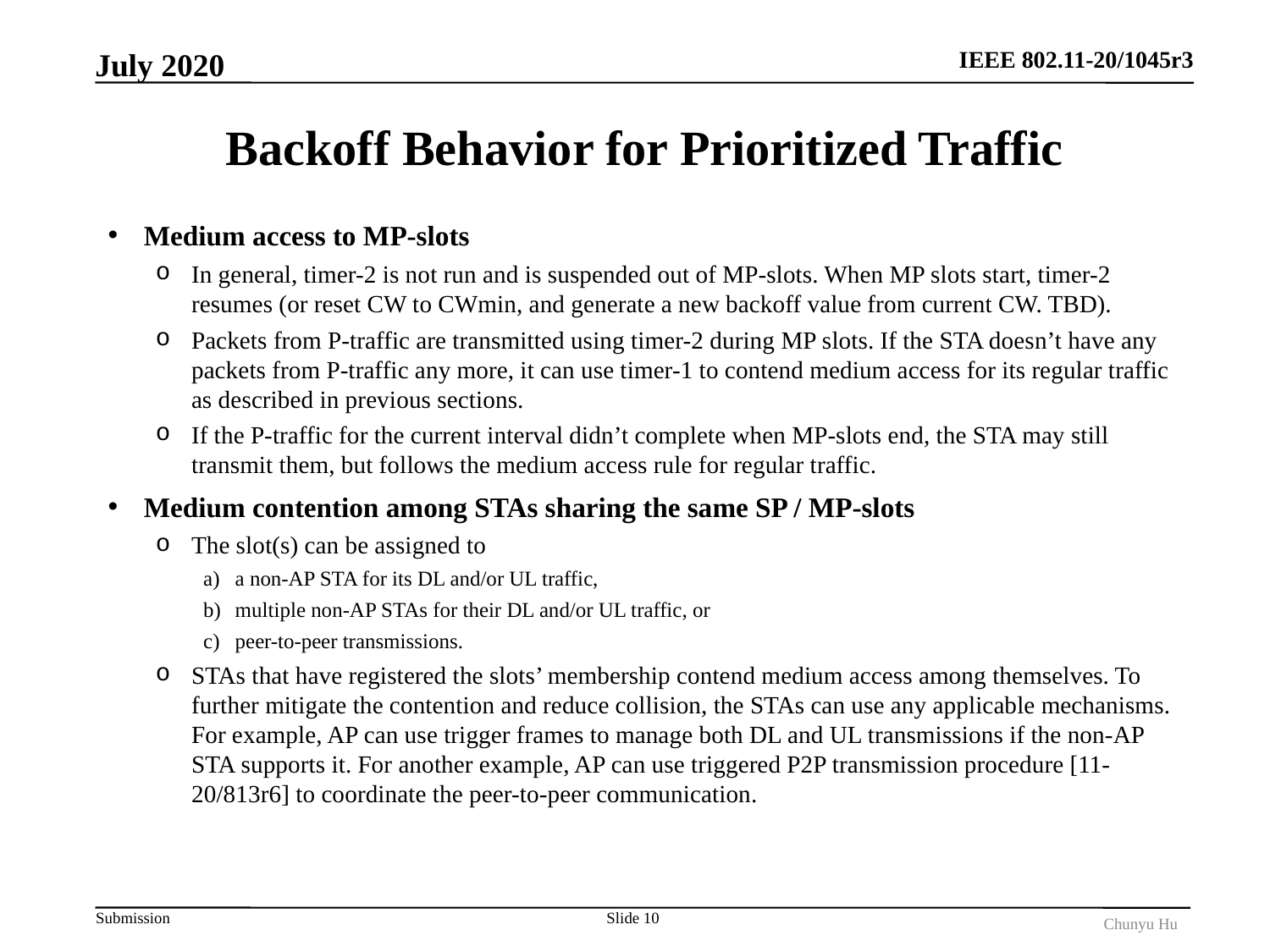

July 2020
# Backoff Behavior for Prioritized Traffic
Medium access to MP-slots
In general, timer-2 is not run and is suspended out of MP-slots. When MP slots start, timer-2 resumes (or reset CW to CWmin, and generate a new backoff value from current CW. TBD).
Packets from P-traffic are transmitted using timer-2 during MP slots. If the STA doesn’t have any packets from P-traffic any more, it can use timer-1 to contend medium access for its regular traffic as described in previous sections.
If the P-traffic for the current interval didn’t complete when MP-slots end, the STA may still transmit them, but follows the medium access rule for regular traffic.
Medium contention among STAs sharing the same SP / MP-slots
The slot(s) can be assigned to
a non-AP STA for its DL and/or UL traffic,
multiple non-AP STAs for their DL and/or UL traffic, or
peer-to-peer transmissions.
STAs that have registered the slots’ membership contend medium access among themselves. To further mitigate the contention and reduce collision, the STAs can use any applicable mechanisms. For example, AP can use trigger frames to manage both DL and UL transmissions if the non-AP STA supports it. For another example, AP can use triggered P2P transmission procedure [11-20/813r6] to coordinate the peer-to-peer communication.
Slide 10
Chunyu Hu